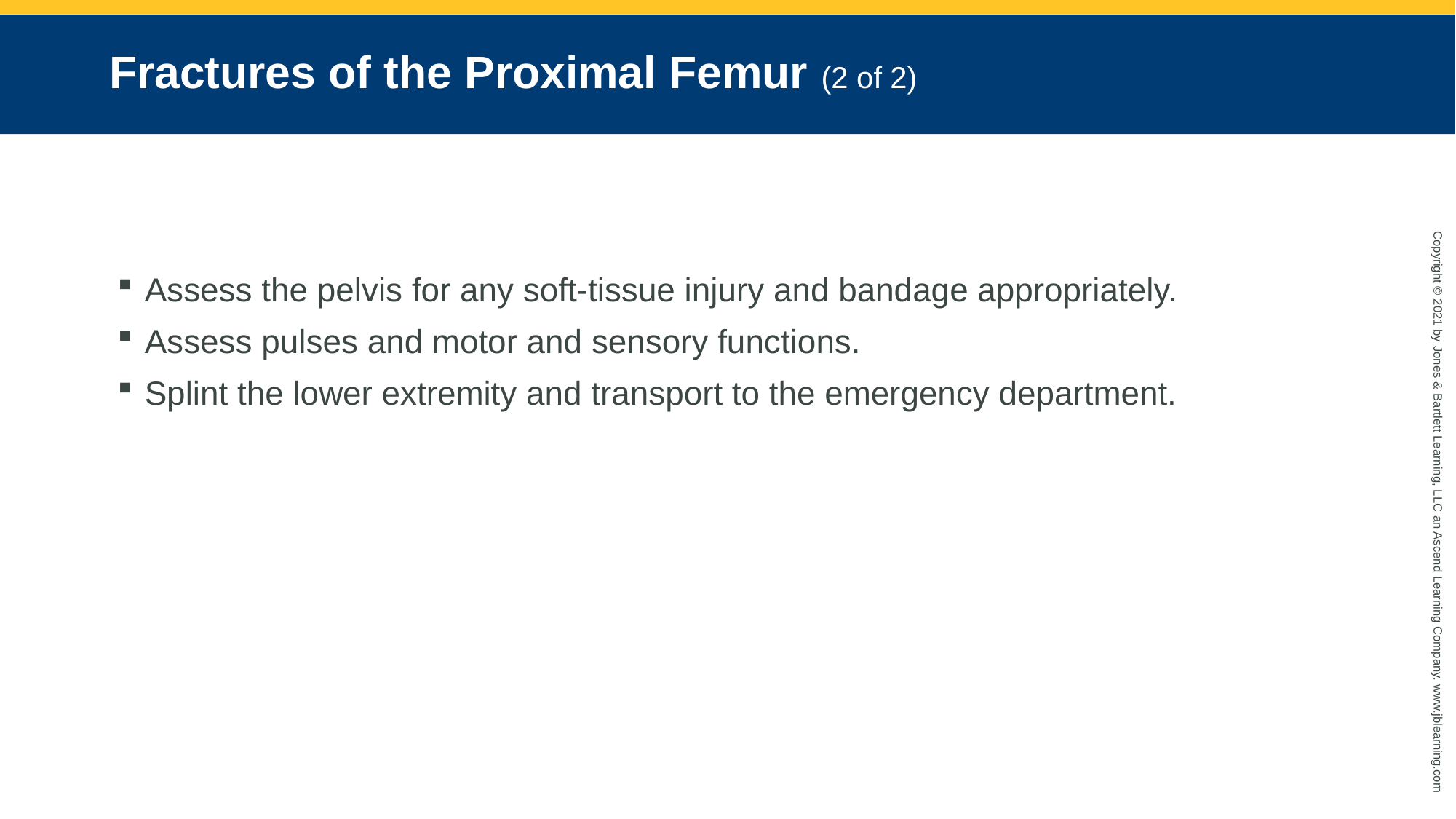

# Fractures of the Proximal Femur (2 of 2)
Assess the pelvis for any soft-tissue injury and bandage appropriately.
Assess pulses and motor and sensory functions.
Splint the lower extremity and transport to the emergency department.